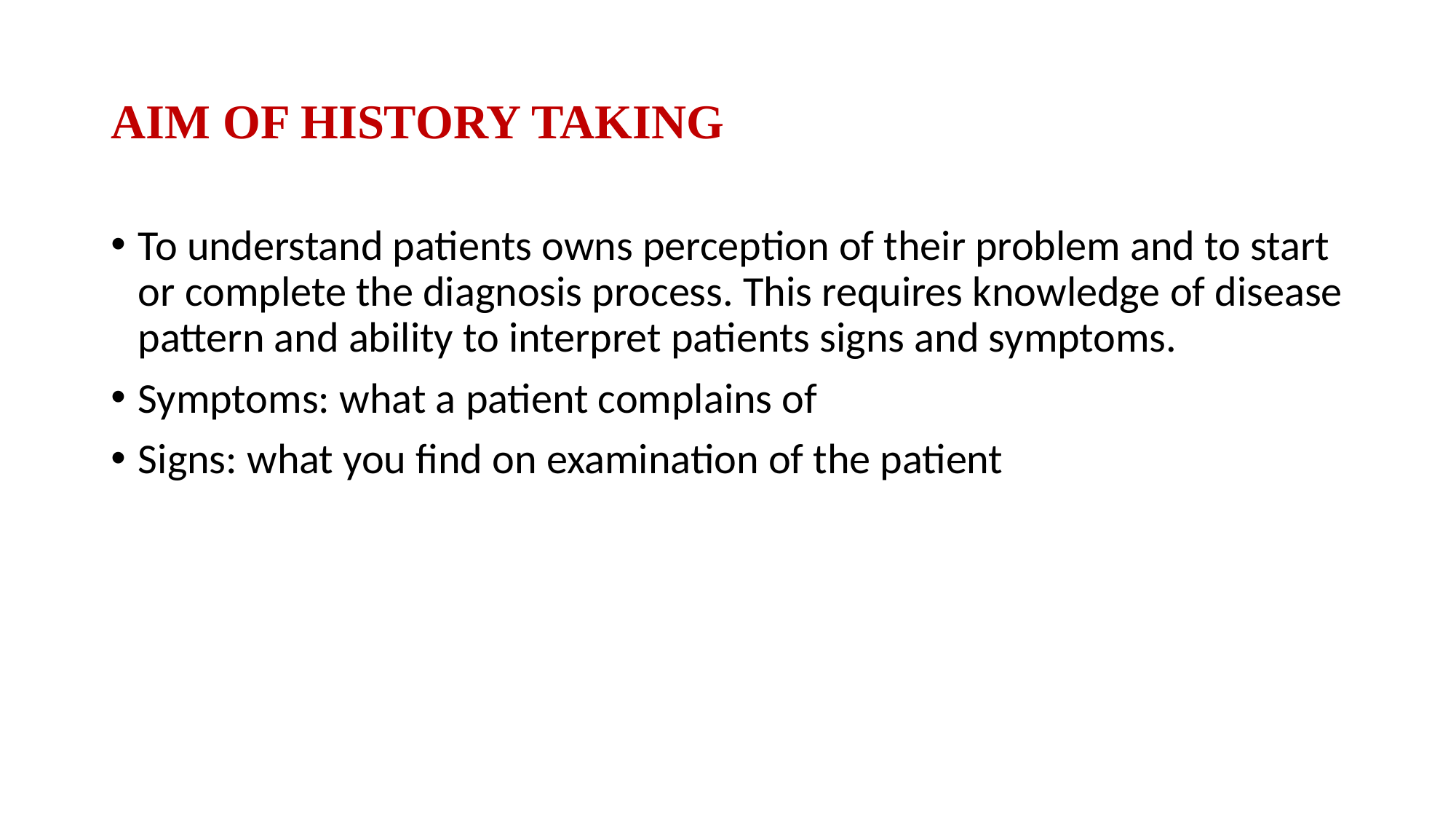

# AIM OF HISTORY TAKING
To understand patients owns perception of their problem and to start or complete the diagnosis process. This requires knowledge of disease pattern and ability to interpret patients signs and symptoms.
Symptoms: what a patient complains of
Signs: what you find on examination of the patient